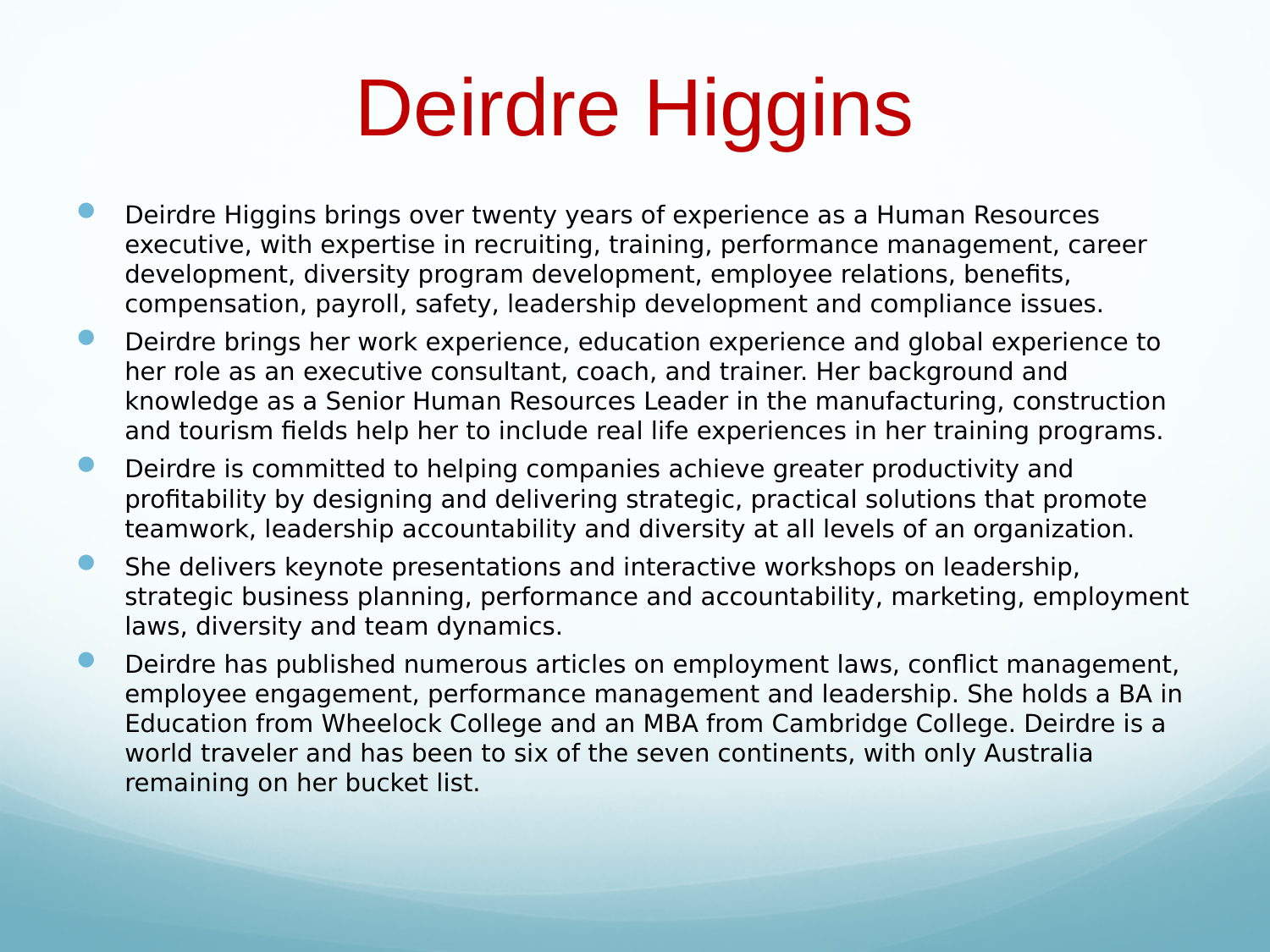

# Deirdre Higgins

Deirdre Higgins brings over twenty years of experience as a Human Resources executive, with expertise in recruiting, training, performance management, career development, diversity program development, employee relations, benefits, compensation, payroll, safety, leadership development and compliance issues.
Deirdre brings her work experience, education experience and global experience to her role as an executive consultant, coach, and trainer. Her background and knowledge as a Senior Human Resources Leader in the manufacturing, construction and tourism fields help her to include real life experiences in her training programs.
Deirdre is committed to helping companies achieve greater productivity and profitability by designing and delivering strategic, practical solutions that promote teamwork, leadership accountability and diversity at all levels of an organization.
She delivers keynote presentations and interactive workshops on leadership, strategic business planning, performance and accountability, marketing, employment laws, diversity and team dynamics.
Deirdre has published numerous articles on employment laws, conflict management, employee engagement, performance management and leadership. She holds a BA in Education from Wheelock College and an MBA from Cambridge College. Deirdre is a world traveler and has been to six of the seven continents, with only Australia remaining on her bucket list.